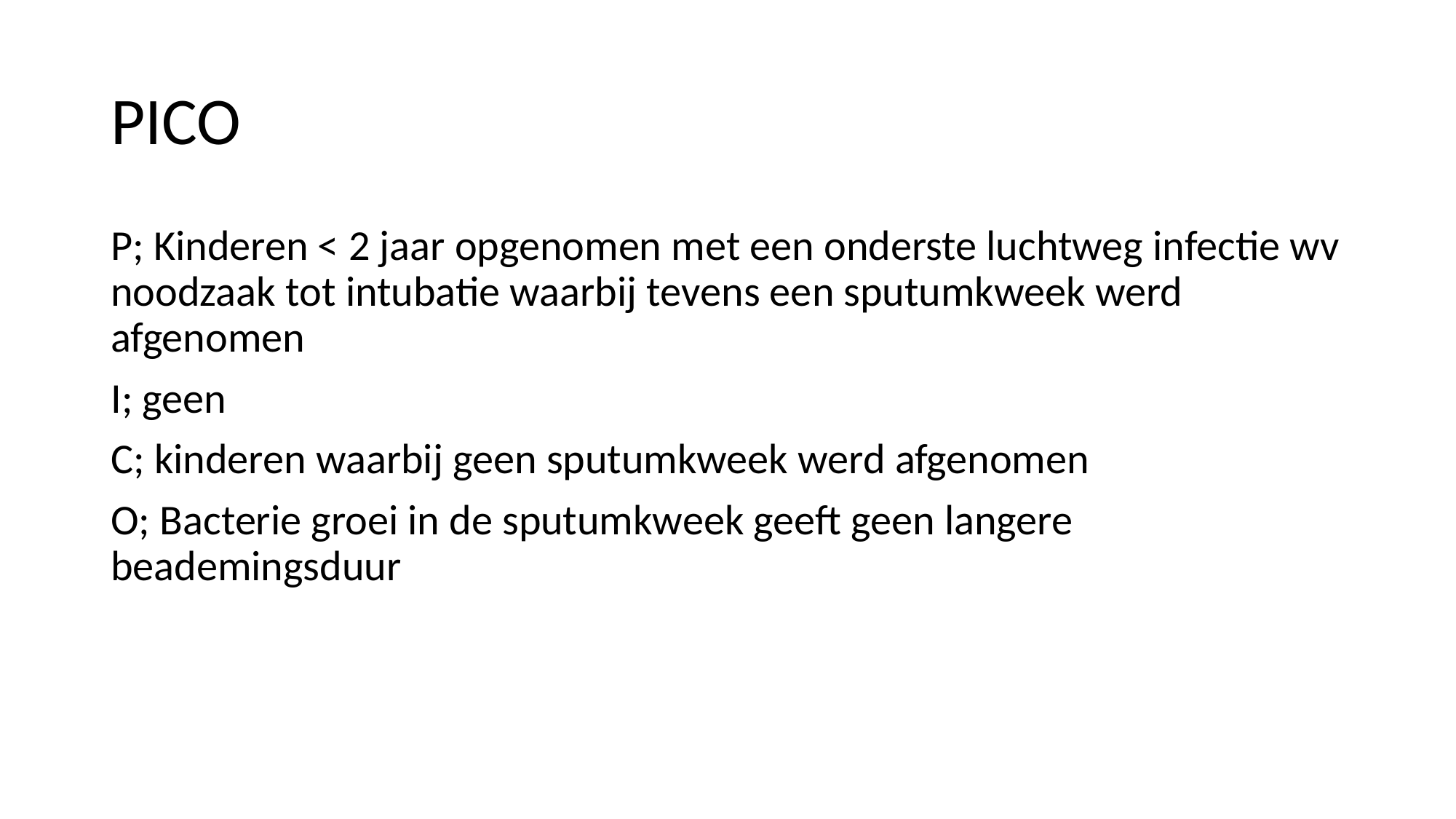

# PICO
P; Kinderen < 2 jaar opgenomen met een onderste luchtweg infectie wv noodzaak tot intubatie waarbij tevens een sputumkweek werd afgenomen
I; geen
C; kinderen waarbij geen sputumkweek werd afgenomen
O; Bacterie groei in de sputumkweek geeft geen langere beademingsduur